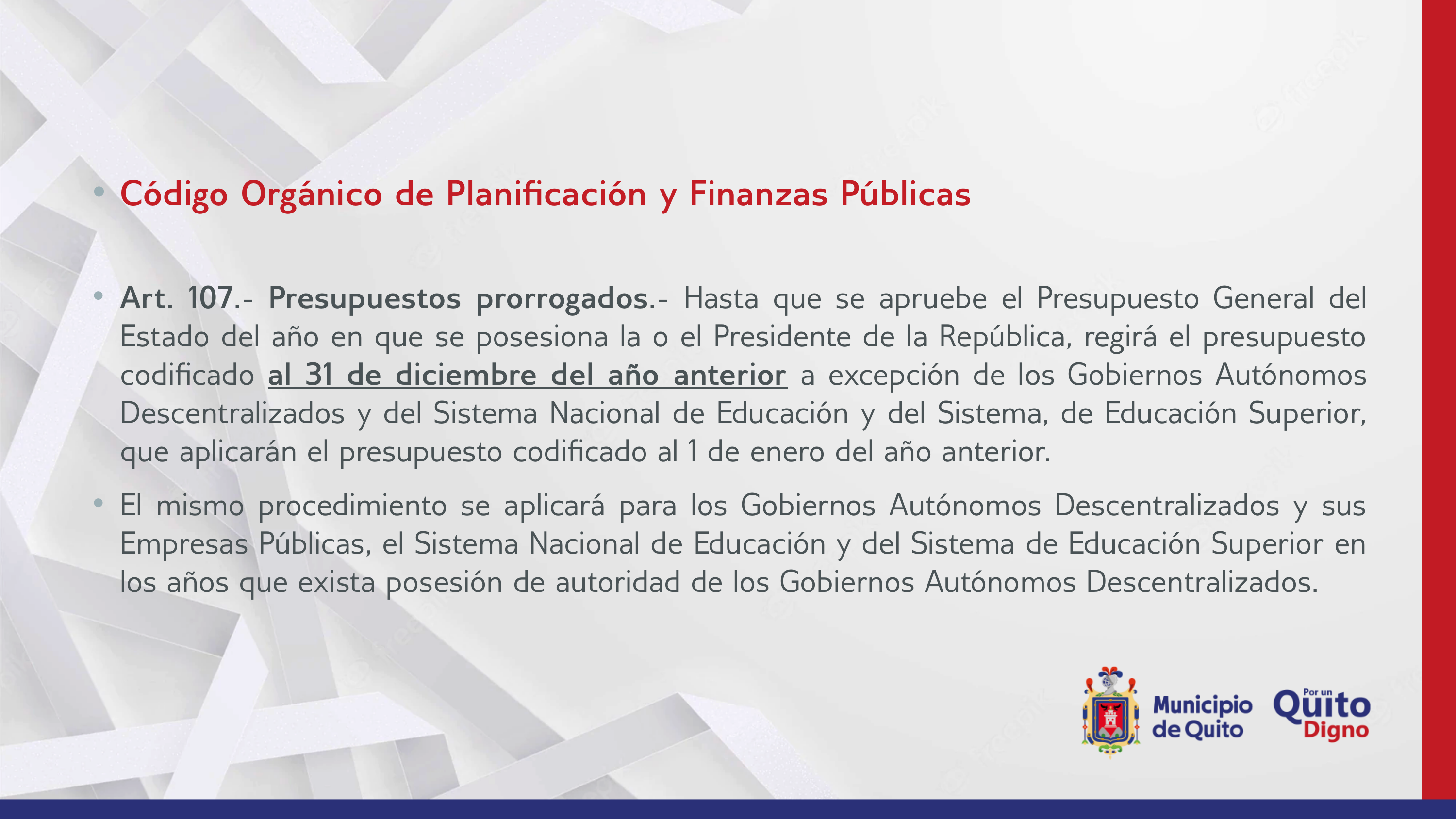

Código Orgánico de Planificación y Finanzas Públicas

Art. 107.- Presupuestos prorrogados.- Hasta que se apruebe el Presupuesto General del Estado del año en que se posesiona la o el Presidente de la República, regirá el presupuesto codificado al 31 de diciembre del año anterior a excepción de los Gobiernos Autónomos Descentralizados y del Sistema Nacional de Educación y del Sistema, de Educación Superior, que aplicarán el presupuesto codificado al 1 de enero del año anterior.
El mismo procedimiento se aplicará para los Gobiernos Autónomos Descentralizados y sus Empresas Públicas, el Sistema Nacional de Educación y del Sistema de Educación Superior en los años que exista posesión de autoridad de los Gobiernos Autónomos Descentralizados.